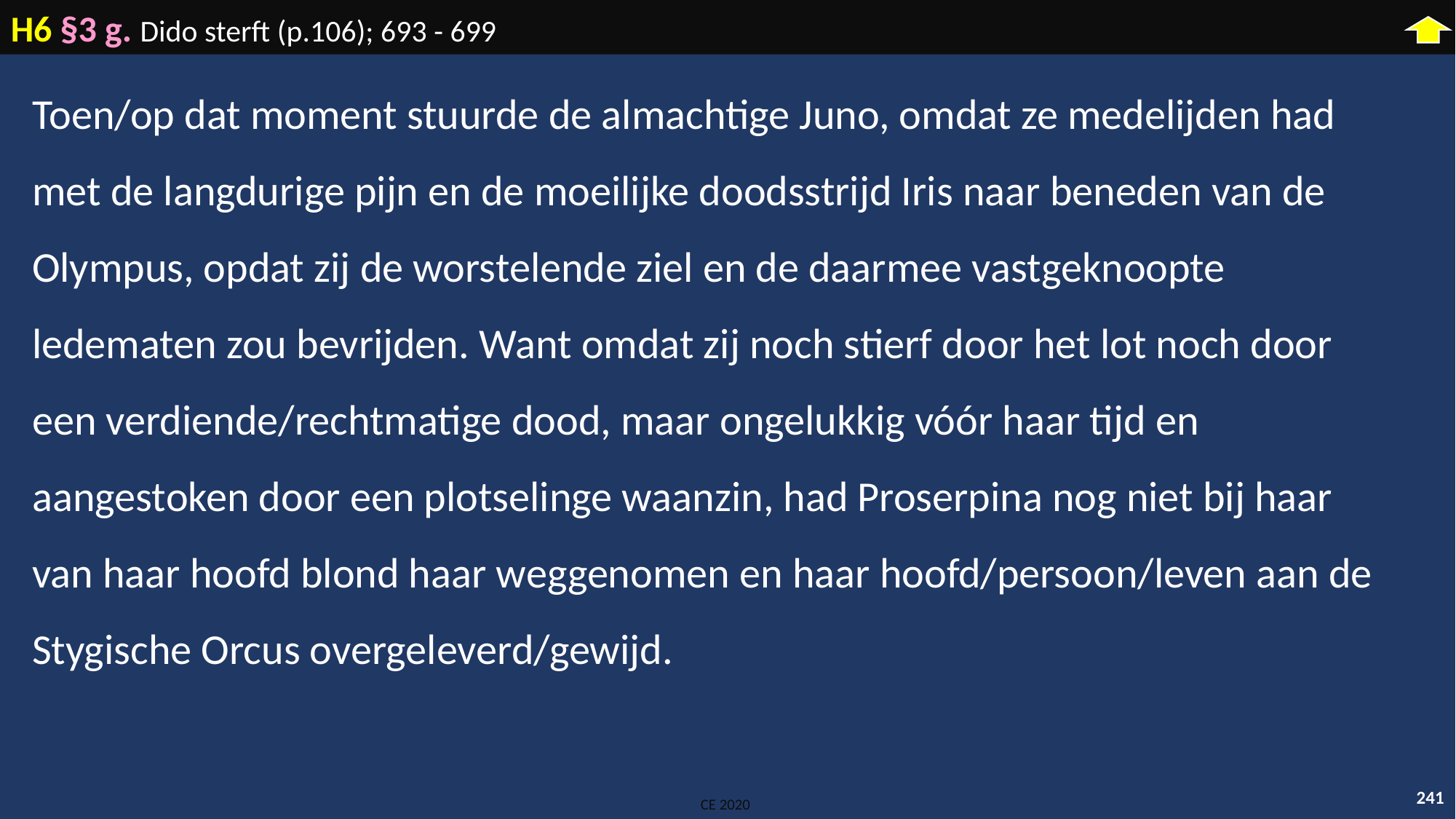

H6 §3 g. Dido sterft (p.106); 693 - 699

Toen/op dat moment stuurde de almachtige Juno, omdat ze medelijden had met de langdurige pijn en de moeilijke doodsstrijd Iris naar beneden van de Olympus, opdat zij de worstelende ziel en de daarmee vastgeknoopte ledematen zou bevrijden. Want omdat zij noch stierf door het lot noch door een verdiende/rechtmatige dood, maar ongelukkig vóór haar tijd en aangestoken door een plotselinge waanzin, had Proserpina nog niet bij haar van haar hoofd blond haar weggenomen en haar hoofd/persoon/leven aan de Stygische Orcus overgeleverd/gewijd.
241
CE 2020